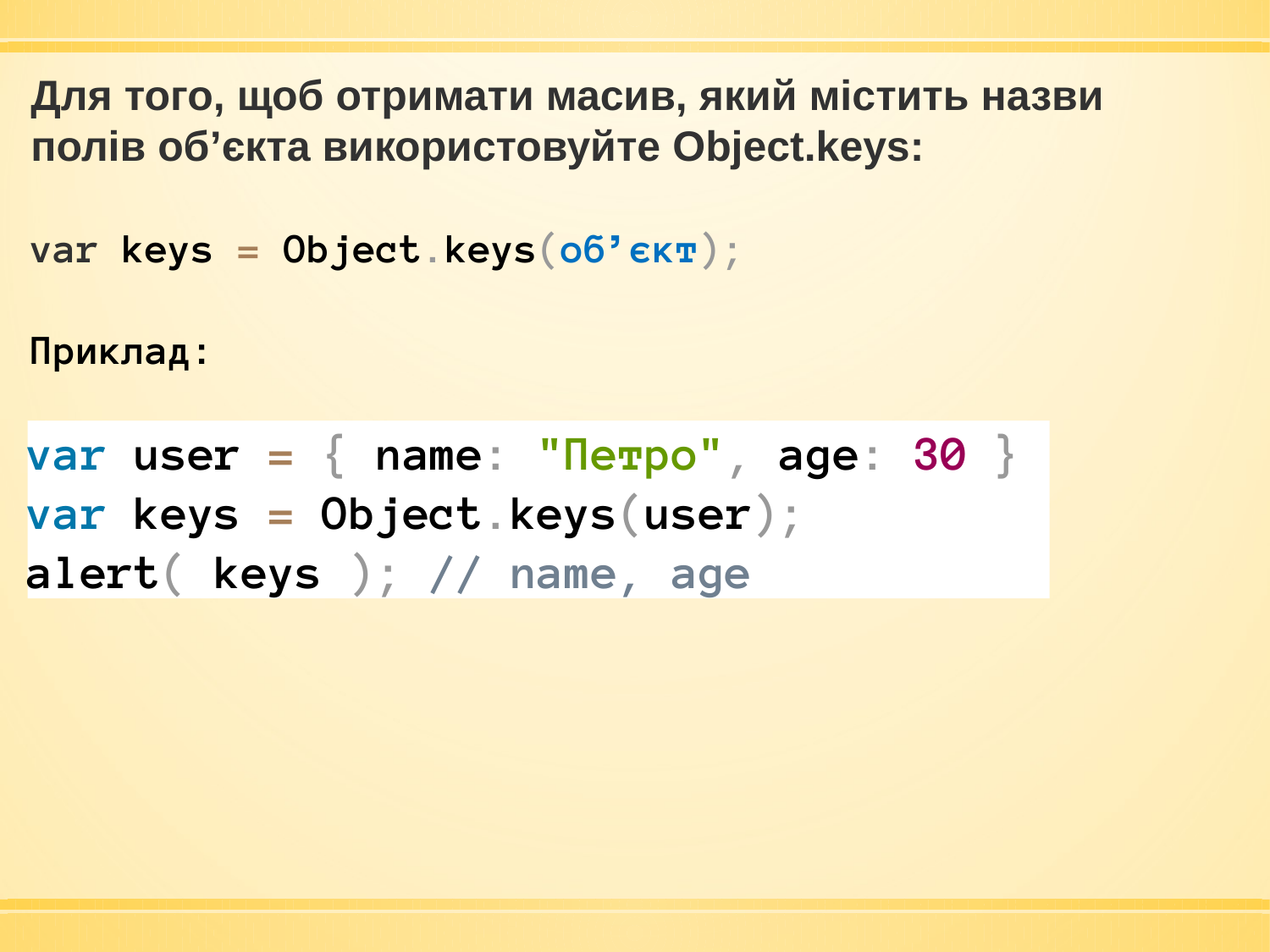

Для того, щоб отримати масив, який містить назви полів об’єкта використовуйте Object.keys:

var keys = Object.keys(об’єкт);

Приклад:
var user = { name: "Петро", age: 30 }
var keys = Object.keys(user);
alert( keys ); // name, age